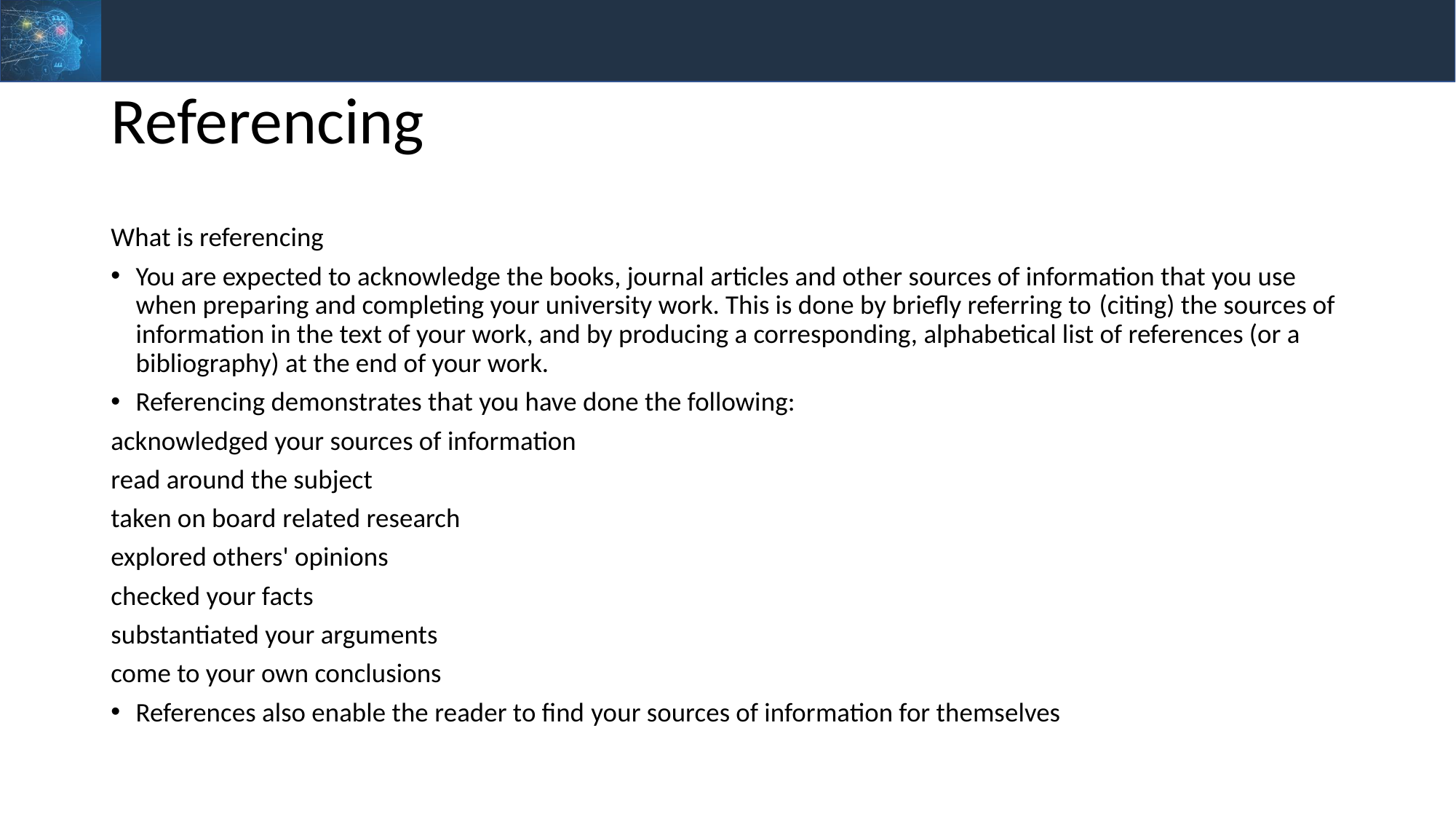

# Referencing
What is referencing
You are expected to acknowledge the books, journal articles and other sources of information that you use when preparing and completing your university work. This is done by briefly referring to (citing) the sources of information in the text of your work, and by producing a corresponding, alphabetical list of references (or a bibliography) at the end of your work.
Referencing demonstrates that you have done the following:
acknowledged your sources of information
read around the subject
taken on board related research
explored others' opinions
checked your facts
substantiated your arguments
come to your own conclusions
References also enable the reader to find your sources of information for themselves